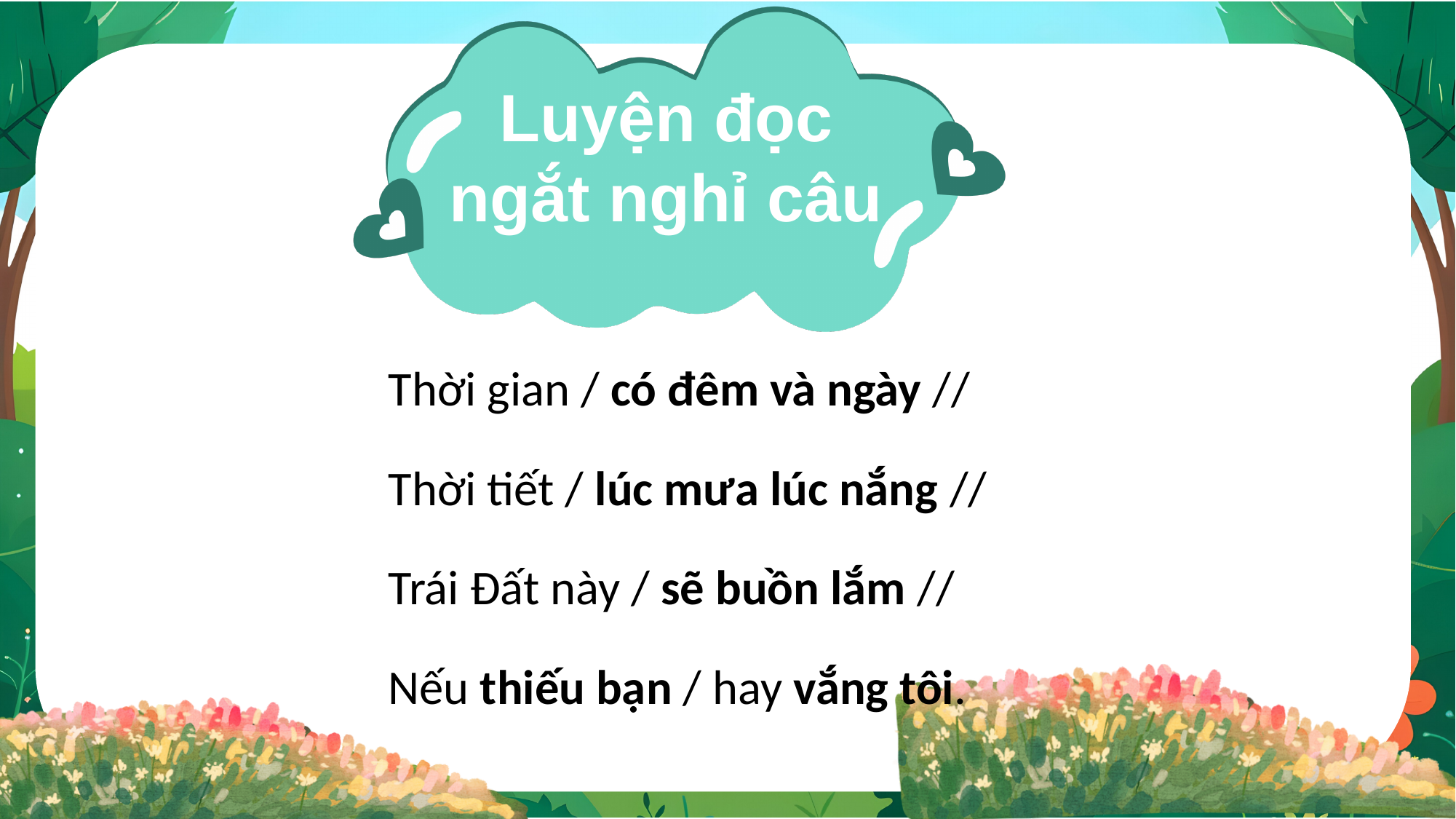

Luyện đọc ngắt nghỉ câu
Thời gian / có đêm và ngày //
Thời tiết / lúc mưa lúc nắng //
Trái Đất này / sẽ buồn lắm //
Nếu thiếu bạn / hay vắng tôi.